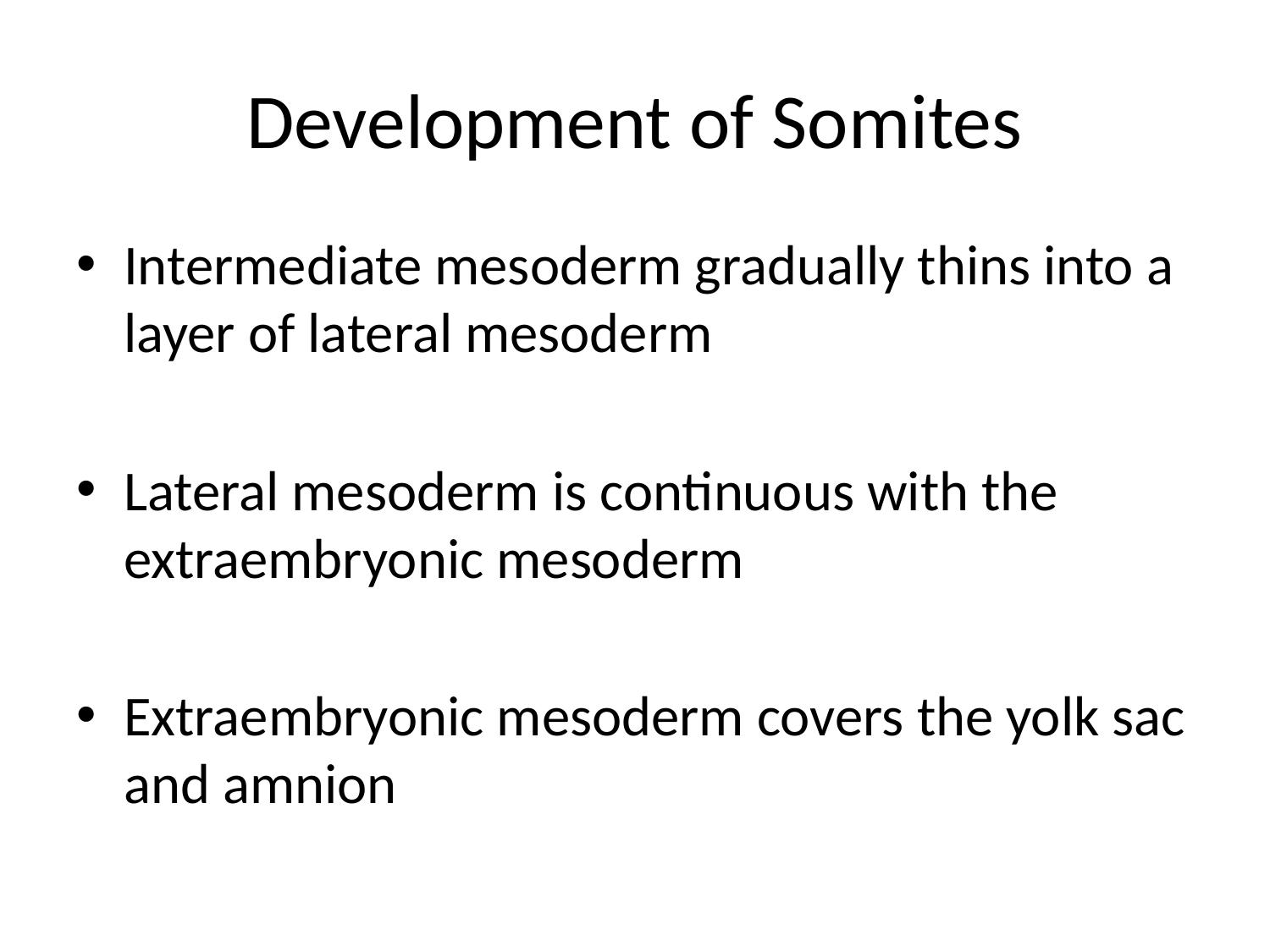

# Development of Somites
Intermediate mesoderm gradually thins into a layer of lateral mesoderm

Lateral mesoderm is continuous with the extraembryonic mesoderm

Extraembryonic mesoderm covers the yolk sac and amnion